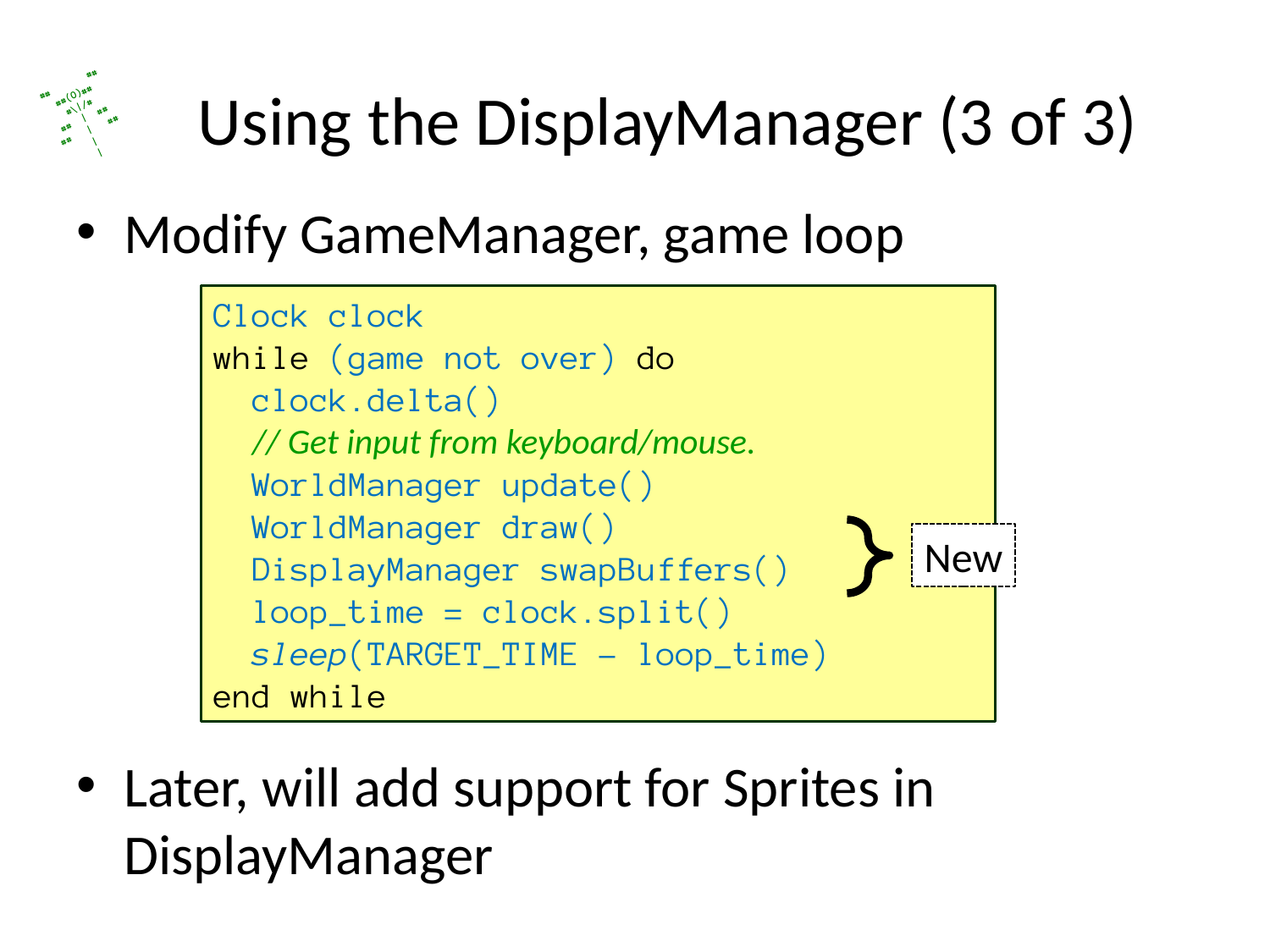

# Using the DisplayManager (3 of 3)
Modify GameManager, game loop

Later, will add support for Sprites in DisplayManager

Clock clock
while (game not over) do
  clock.delta()
  // Get input from keyboard/mouse.
  WorldManager update()
  WorldManager draw()
  DisplayManager swapBuffers()
  loop_time = clock.split()
  sleep(TARGET_TIME - loop_time)
end while

New